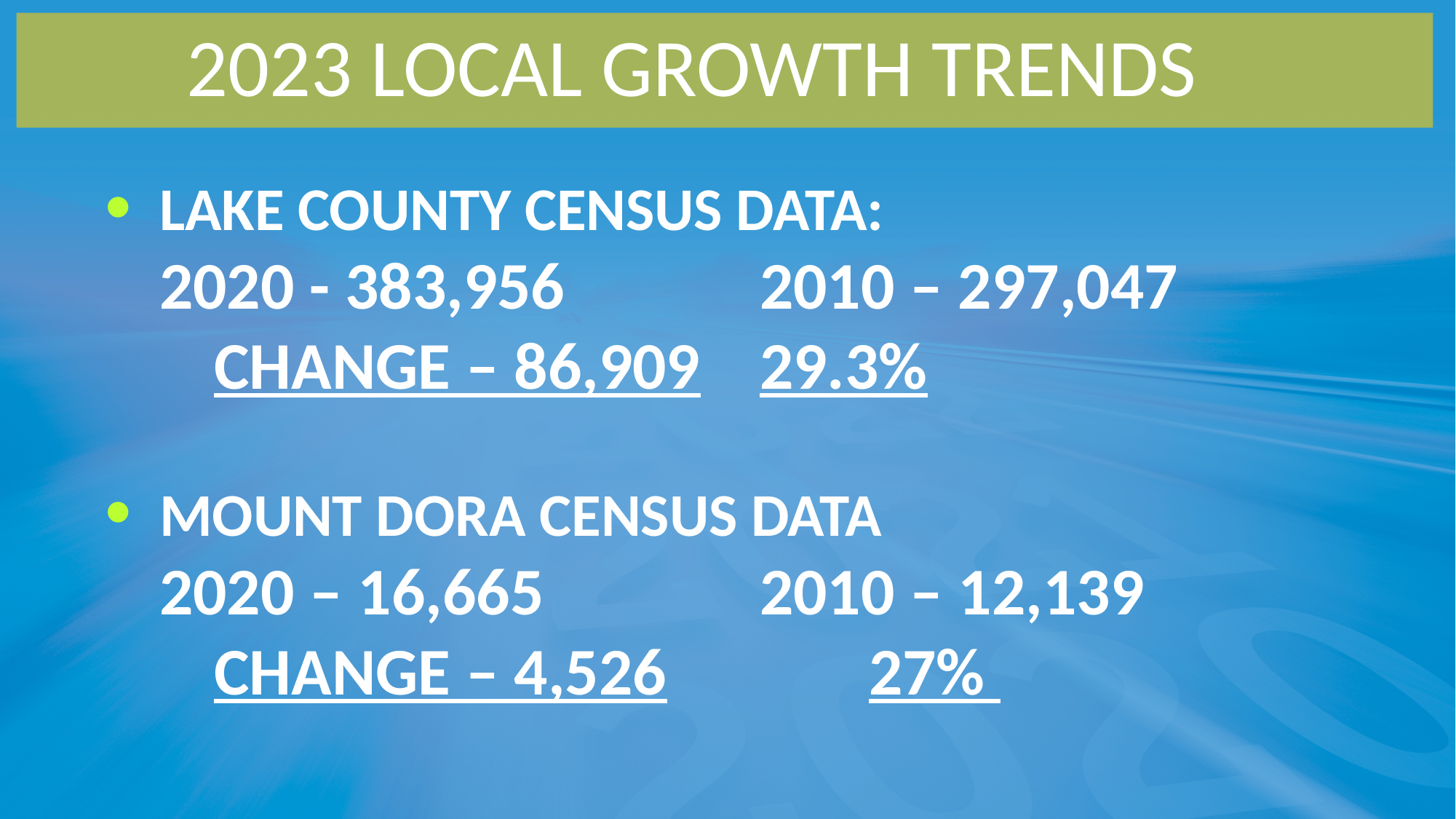

# 2023 LOCAL GROWTH TRENDS
Lake County Census data:
    2020 - 383,956   		2010 – 297,047
	Change – 86,909	29.3%

MOUNT DORA Census Data
    2020 – 16,665	    	2010 – 12,139
	Change – 4,526		27%